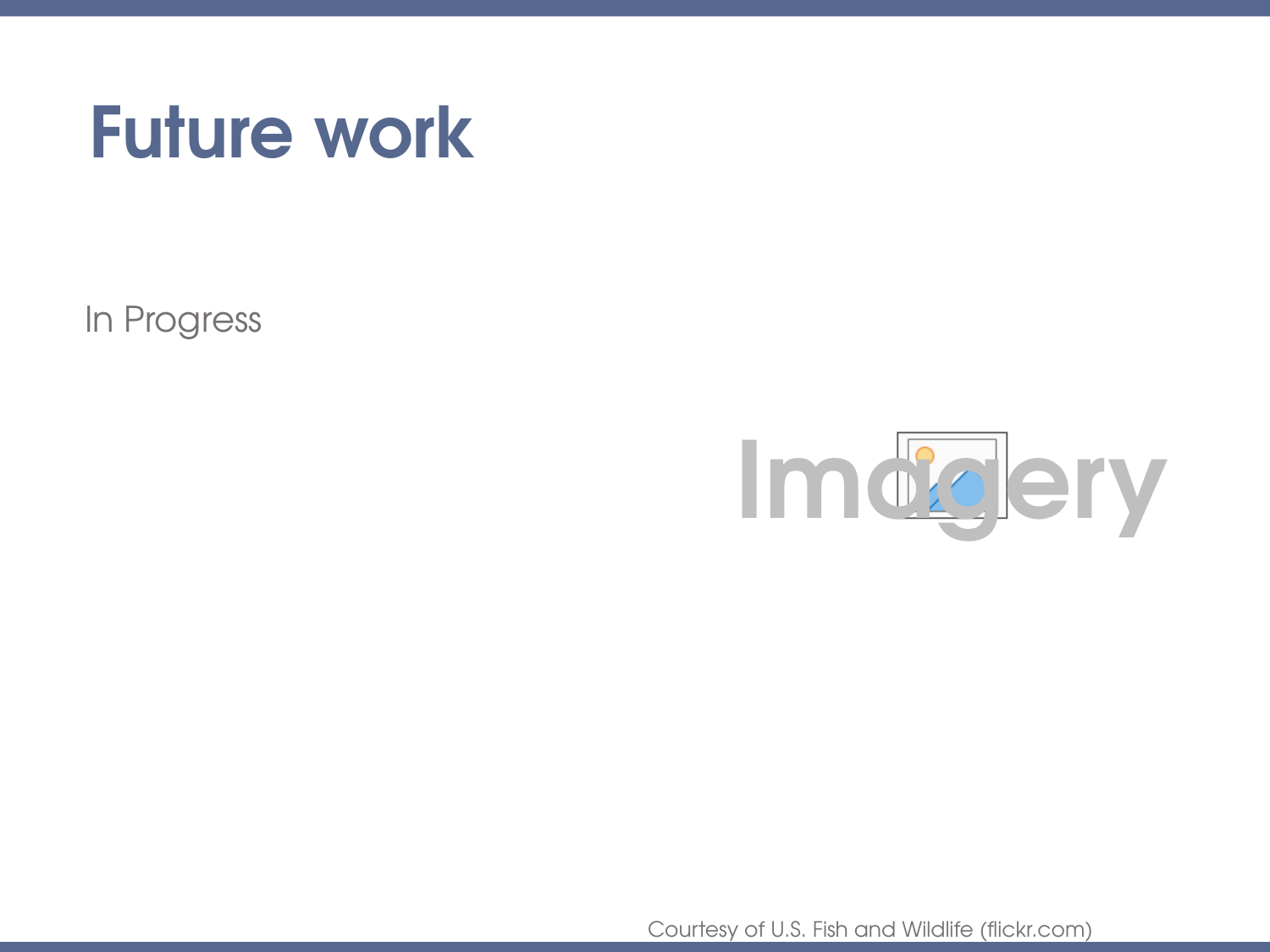

Future work

In Progress
Courtesy of U.S. Fish and Wildlife (flickr.com)